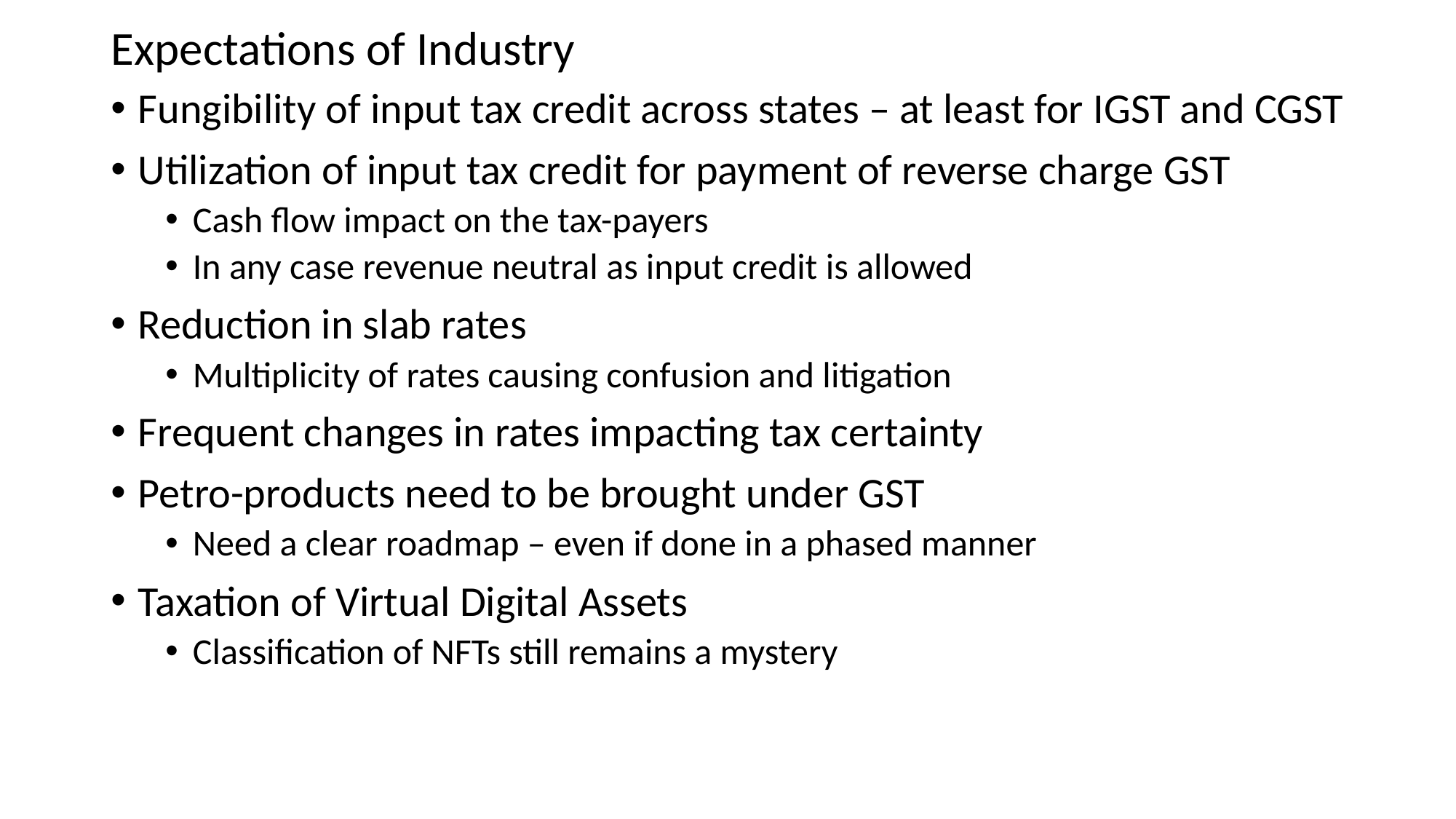

# Expectations of Industry
Fungibility of input tax credit across states – at least for IGST and CGST
Utilization of input tax credit for payment of reverse charge GST
Cash flow impact on the tax-payers
In any case revenue neutral as input credit is allowed
Reduction in slab rates
Multiplicity of rates causing confusion and litigation
Frequent changes in rates impacting tax certainty
Petro-products need to be brought under GST
Need a clear roadmap – even if done in a phased manner
Taxation of Virtual Digital Assets
Classification of NFTs still remains a mystery